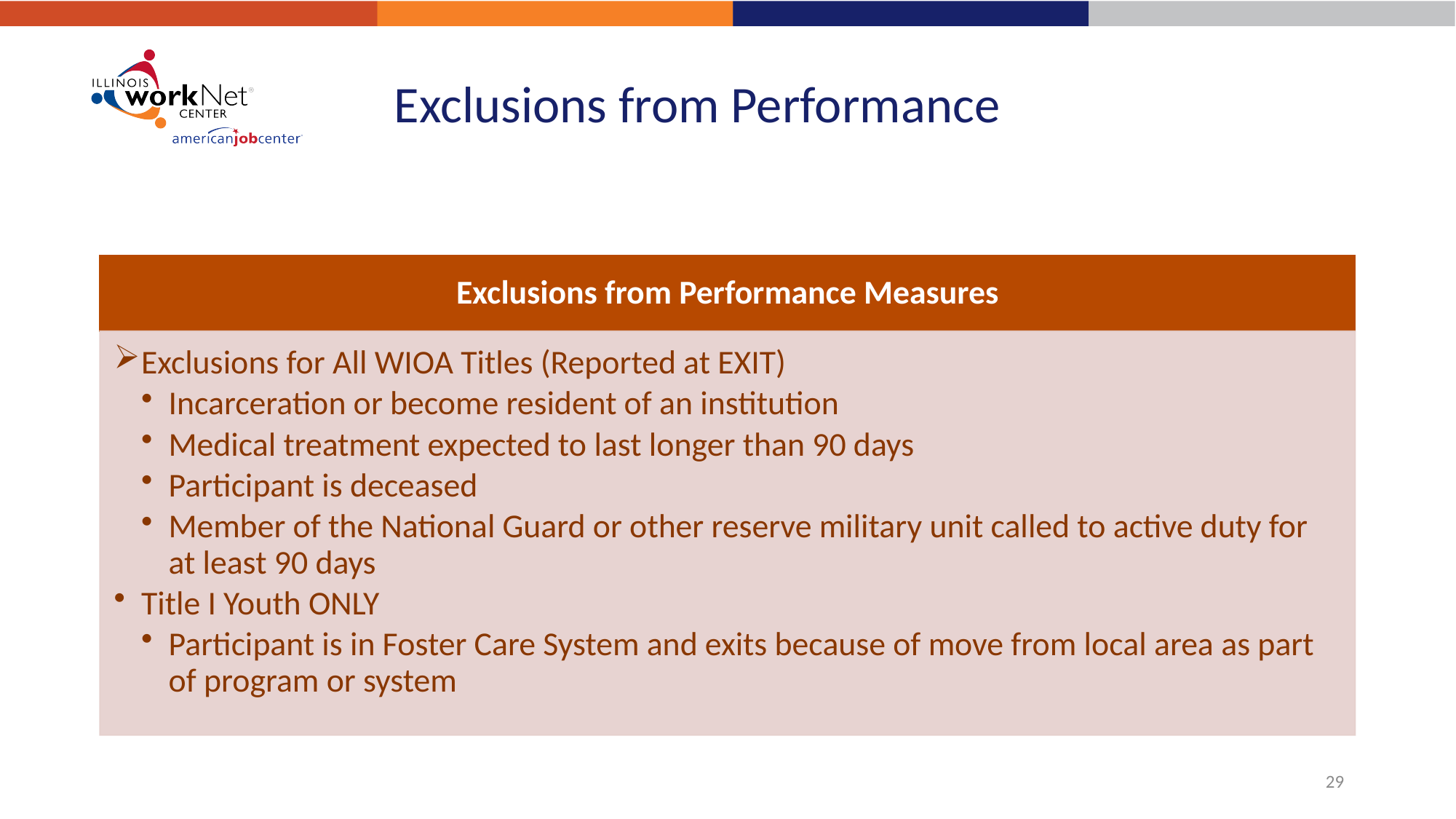

# Exclusions from Performance
Exclusions from Performance Measures
Exclusions for All WIOA Titles (Reported at EXIT)
Incarceration or become resident of an institution
Medical treatment expected to last longer than 90 days
Participant is deceased
Member of the National Guard or other reserve military unit called to active duty for at least 90 days
Title I Youth ONLY
Participant is in Foster Care System and exits because of move from local area as part of program or system
29